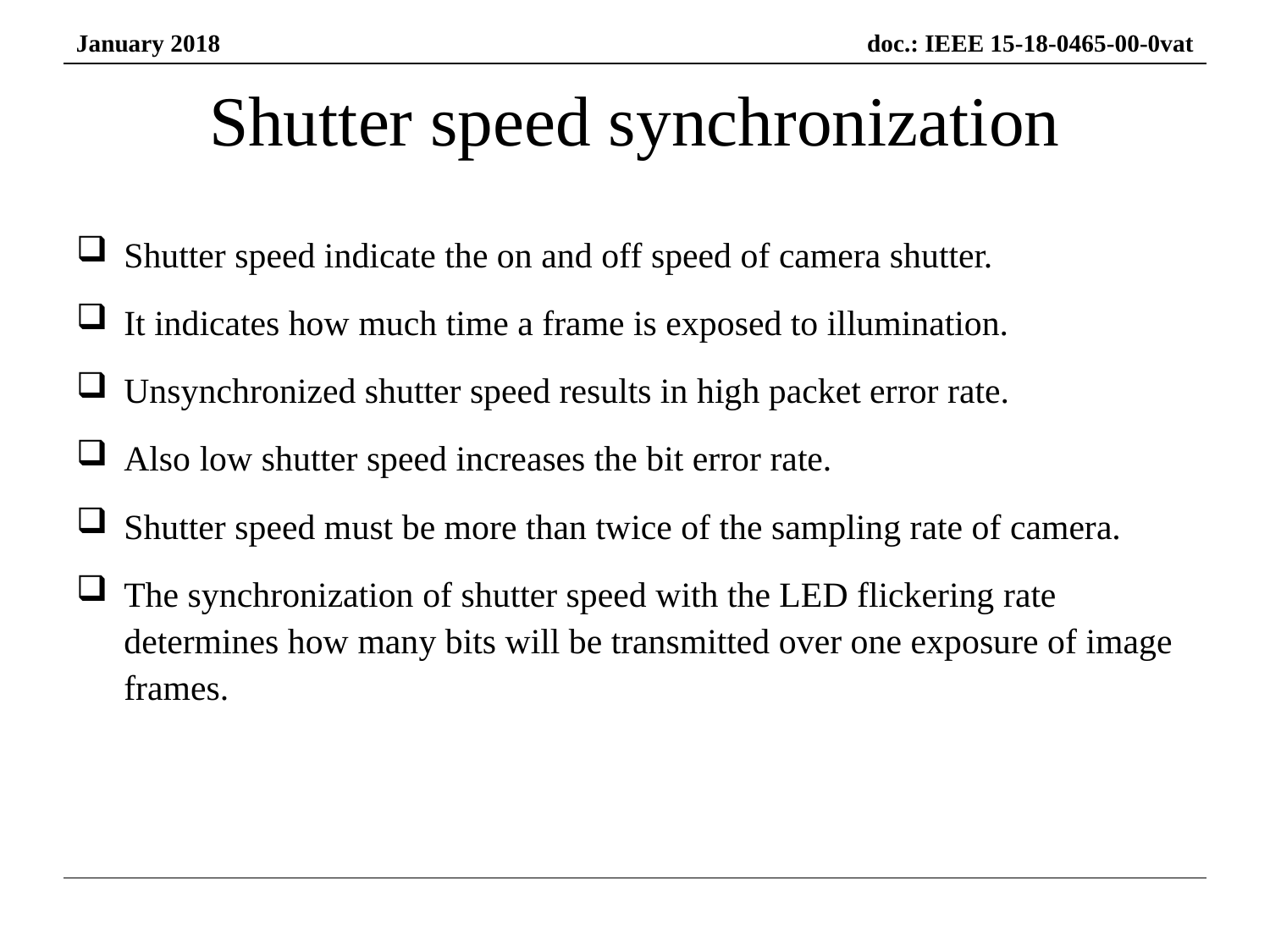

# Shutter speed synchronization
Shutter speed indicate the on and off speed of camera shutter.
It indicates how much time a frame is exposed to illumination.
Unsynchronized shutter speed results in high packet error rate.
Also low shutter speed increases the bit error rate.
Shutter speed must be more than twice of the sampling rate of camera.
The synchronization of shutter speed with the LED flickering rate determines how many bits will be transmitted over one exposure of image frames.